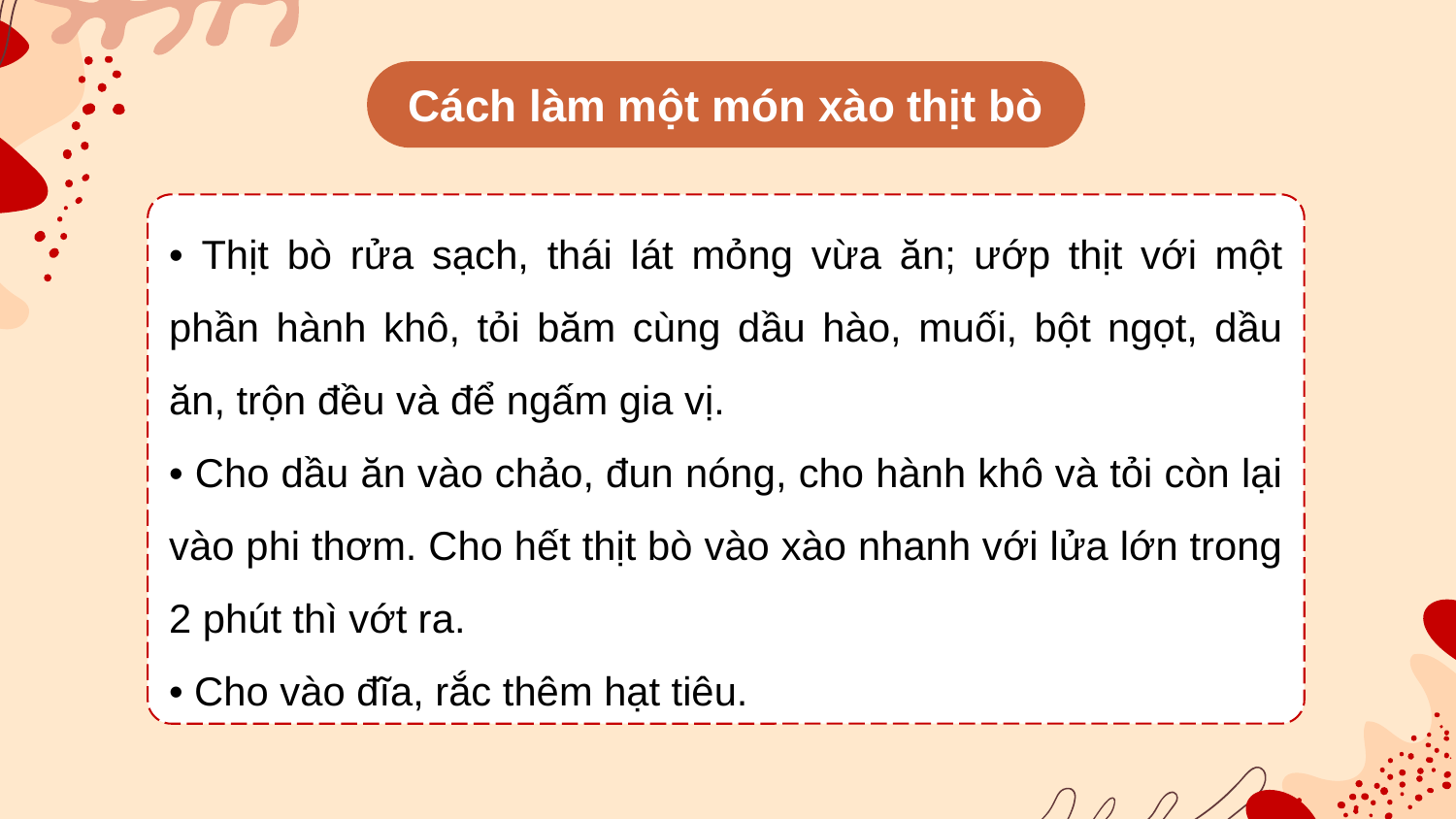

Cách làm một món xào thịt bò
• Thịt bò rửa sạch, thái lát mỏng vừa ăn; ướp thịt với một phần hành khô, tỏi băm cùng dầu hào, muối, bột ngọt, dầu ăn, trộn đều và để ngấm gia vị.
• Cho dầu ăn vào chảo, đun nóng, cho hành khô và tỏi còn lại vào phi thơm. Cho hết thịt bò vào xào nhanh với lửa lớn trong 2 phút thì vớt ra.
• Cho vào đĩa, rắc thêm hạt tiêu.